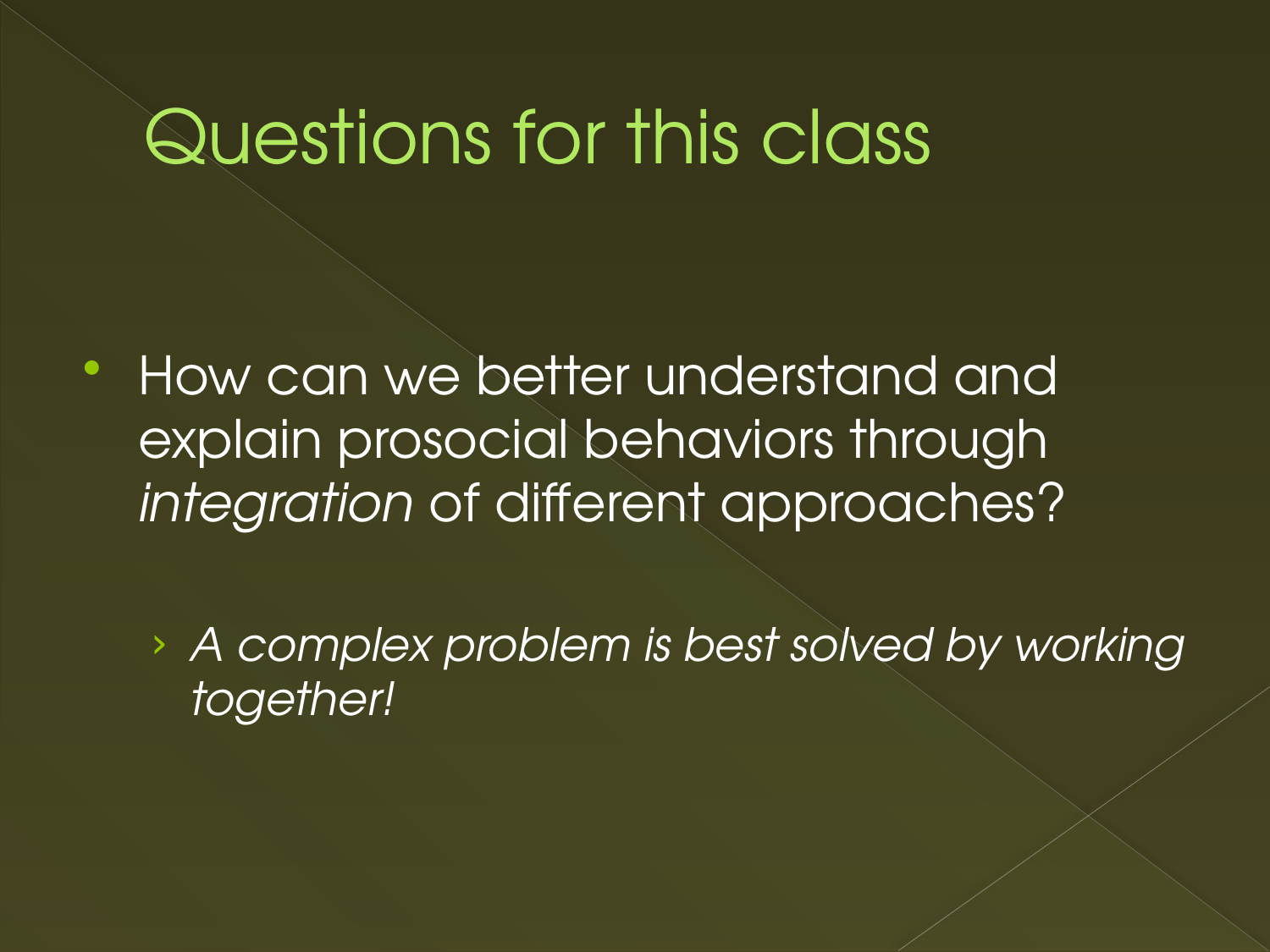

# Questions for this class

How can we better understand and explain prosocial behaviors through integration of different approaches?

A complex problem is best solved by working together!